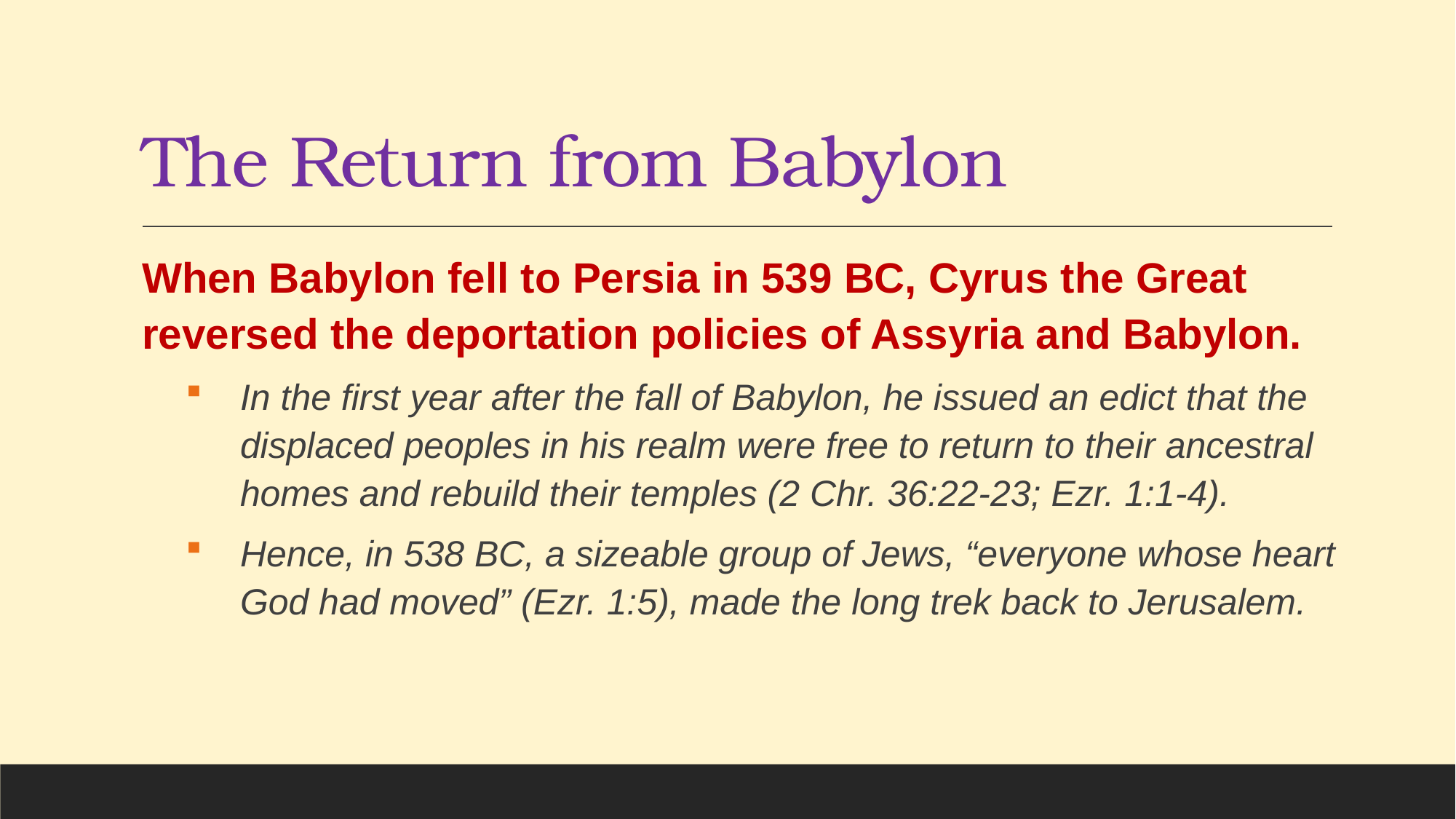

# The Return from Babylon
When Babylon fell to Persia in 539 BC, Cyrus the Great reversed the deportation policies of Assyria and Babylon.
In the first year after the fall of Babylon, he issued an edict that the displaced peoples in his realm were free to return to their ancestral homes and rebuild their temples (2 Chr. 36:22-23; Ezr. 1:1-4).
Hence, in 538 BC, a sizeable group of Jews, “everyone whose heart God had moved” (Ezr. 1:5), made the long trek back to Jerusalem.